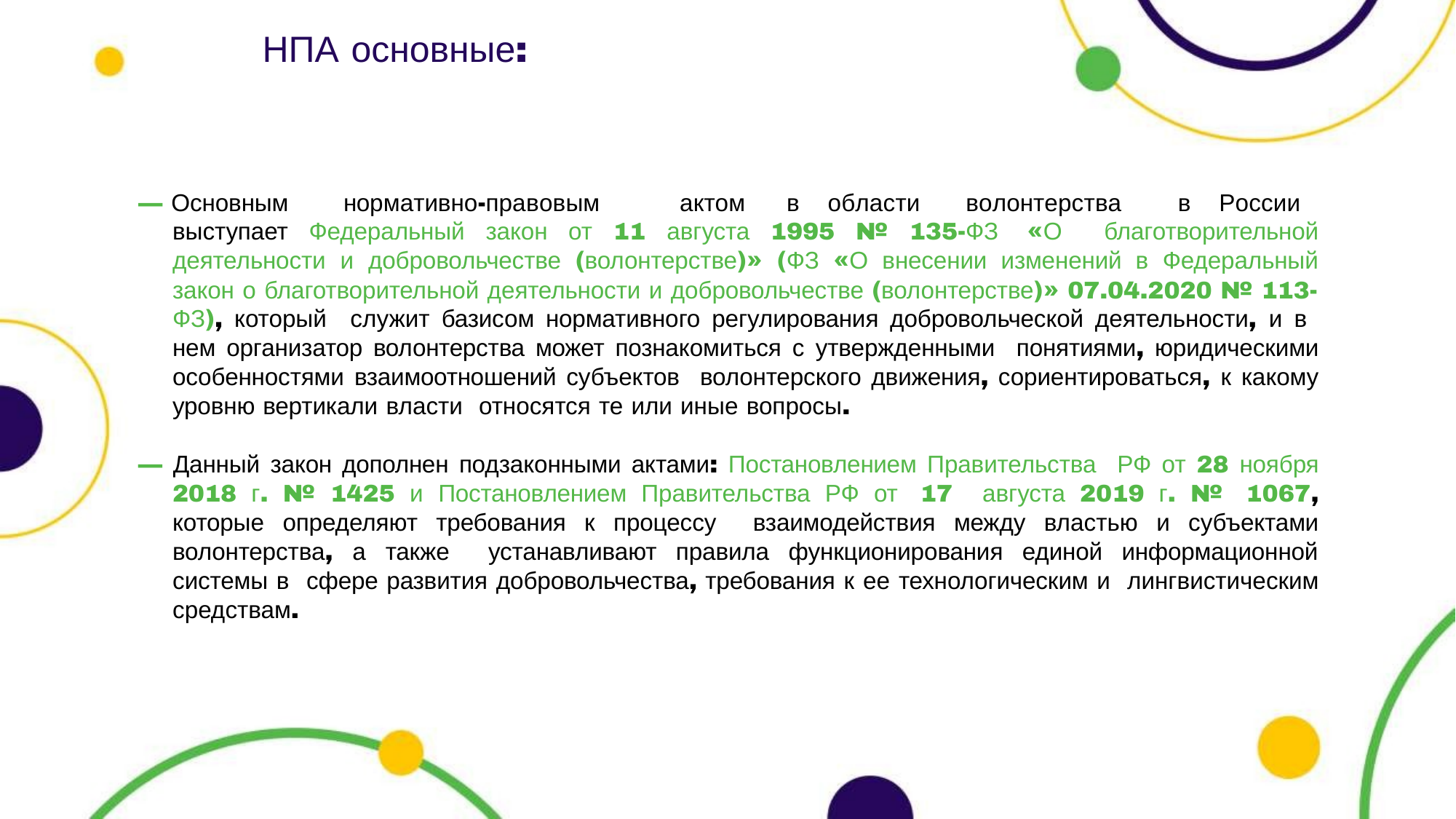

# НПА основные:
— Основным
нормативно-правовым	актом	в	области	волонтерства	в	России
выступает Федеральный закон от 11 августа 1995 № 135-ФЗ «О  благотворительной деятельности и добровольчестве (волонтерстве)» (ФЗ «О внесении изменений в Федеральный закон о благотворительной деятельности и добровольчестве (волонтерстве)» 07.04.2020 № 113- ФЗ), который  служит базисом нормативного регулирования добровольческой деятельности, и в  нем организатор волонтерства может познакомиться с утвержденными  понятиями, юридическими особенностями взаимоотношений субъектов  волонтерского движения, сориентироваться, к какому уровню вертикали власти  относятся те или иные вопросы.
— Данный закон дополнен подзаконными актами: Постановлением Правительства  РФ от 28 ноября 2018 г. № 1425 и Постановлением Правительства РФ от 17  августа 2019 г. № 1067, которые определяют требования к процессу  взаимодействия между властью и субъектами волонтерства, а также  устанавливают правила функционирования единой информационной системы в  сфере развития добровольчества, требования к ее технологическим и  лингвистическим средствам.